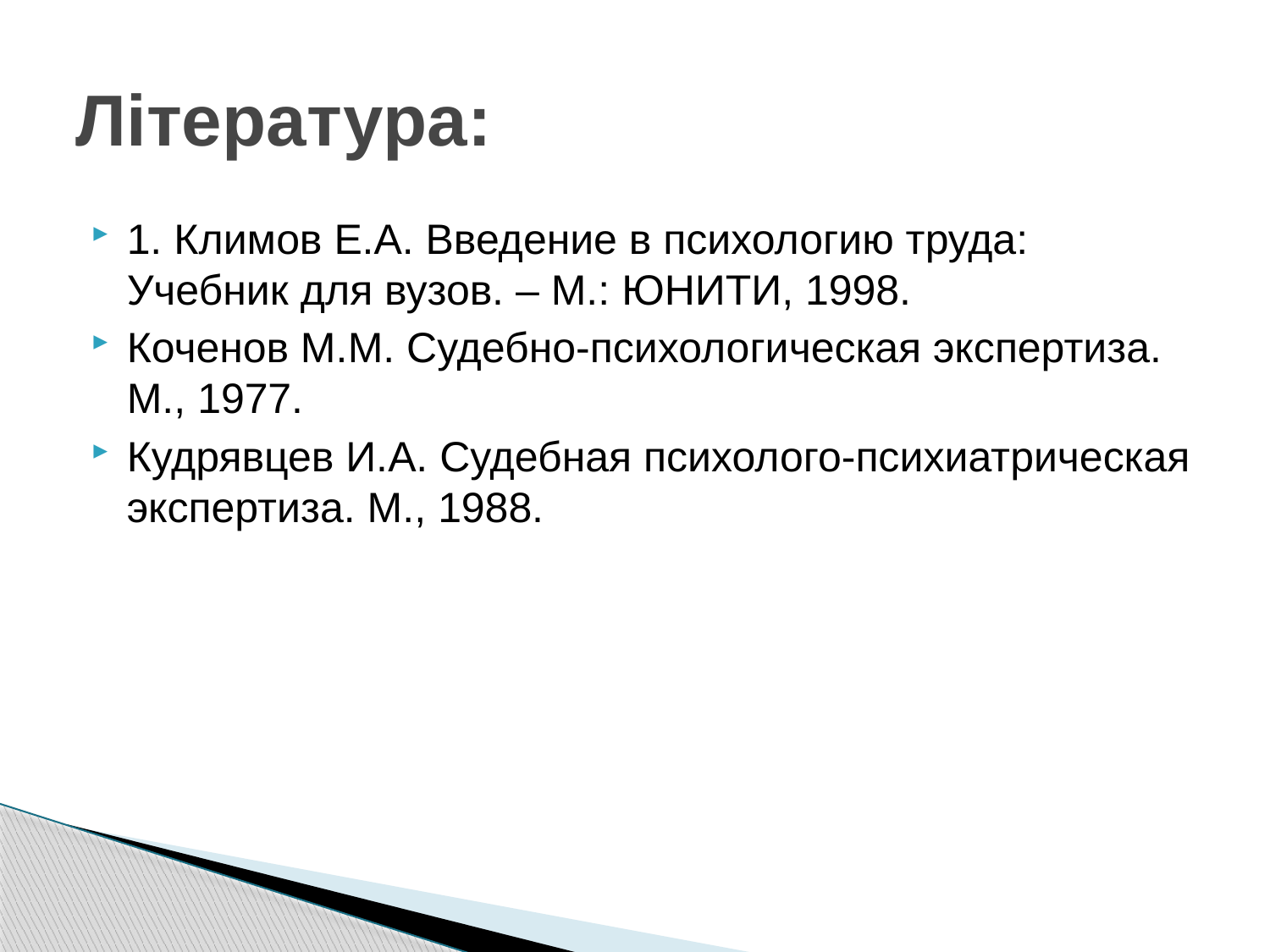

# Література:
1. Климов Е.А. Введение в психологию труда: Учебник для вузов. – М.: ЮНИТИ, 1998.
Коченов М.М. Судебно-психологическая экспертиза. М., 1977.
Кудрявцев И.А. Судебная психолого-психиатрическая экспертиза. М., 1988.